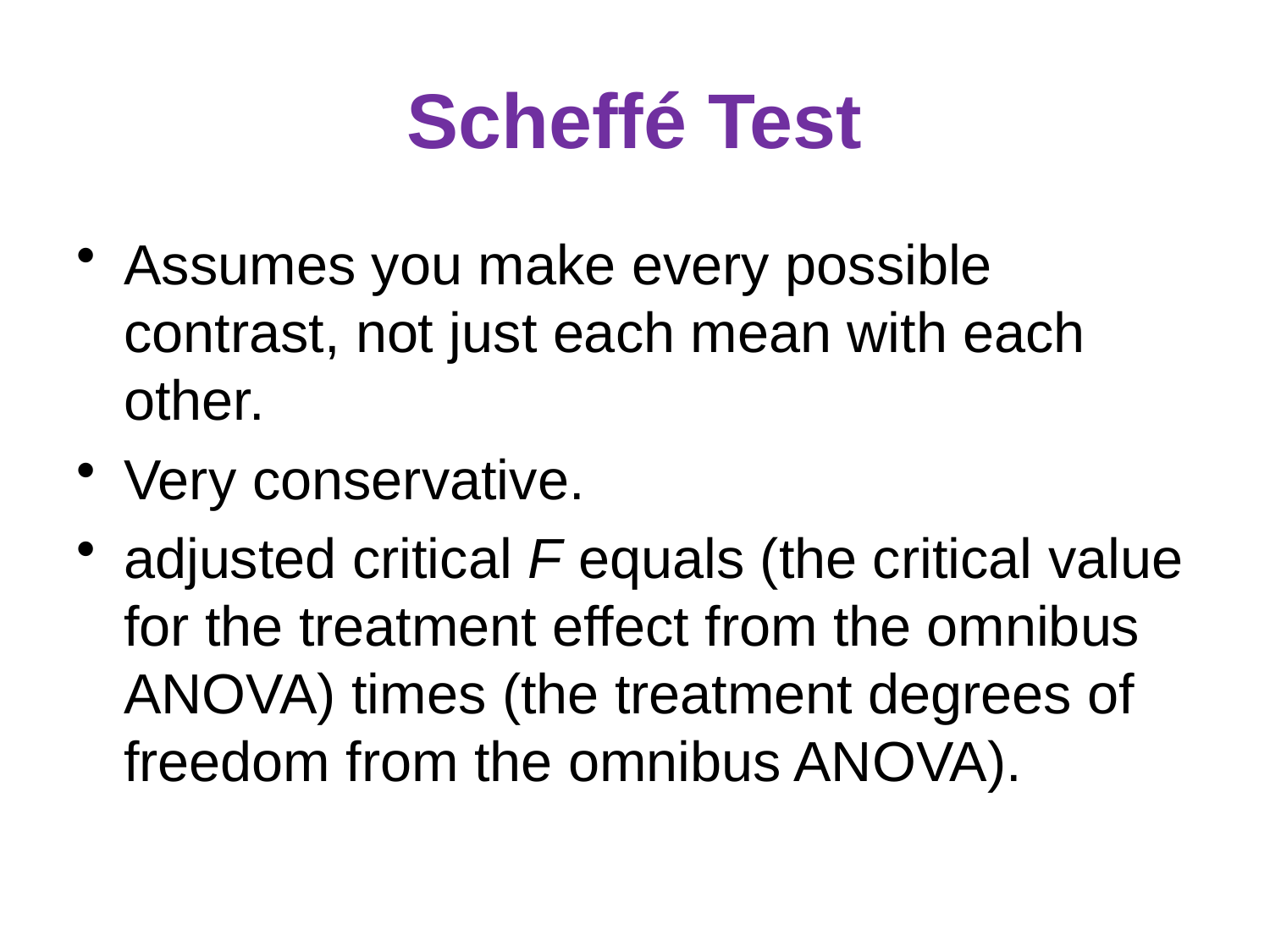

# Scheffé Test
Assumes you make every possible contrast, not just each mean with each other.
Very conservative.
adjusted critical F equals (the critical value for the treatment effect from the omnibus ANOVA) times (the treatment degrees of freedom from the omnibus ANOVA).